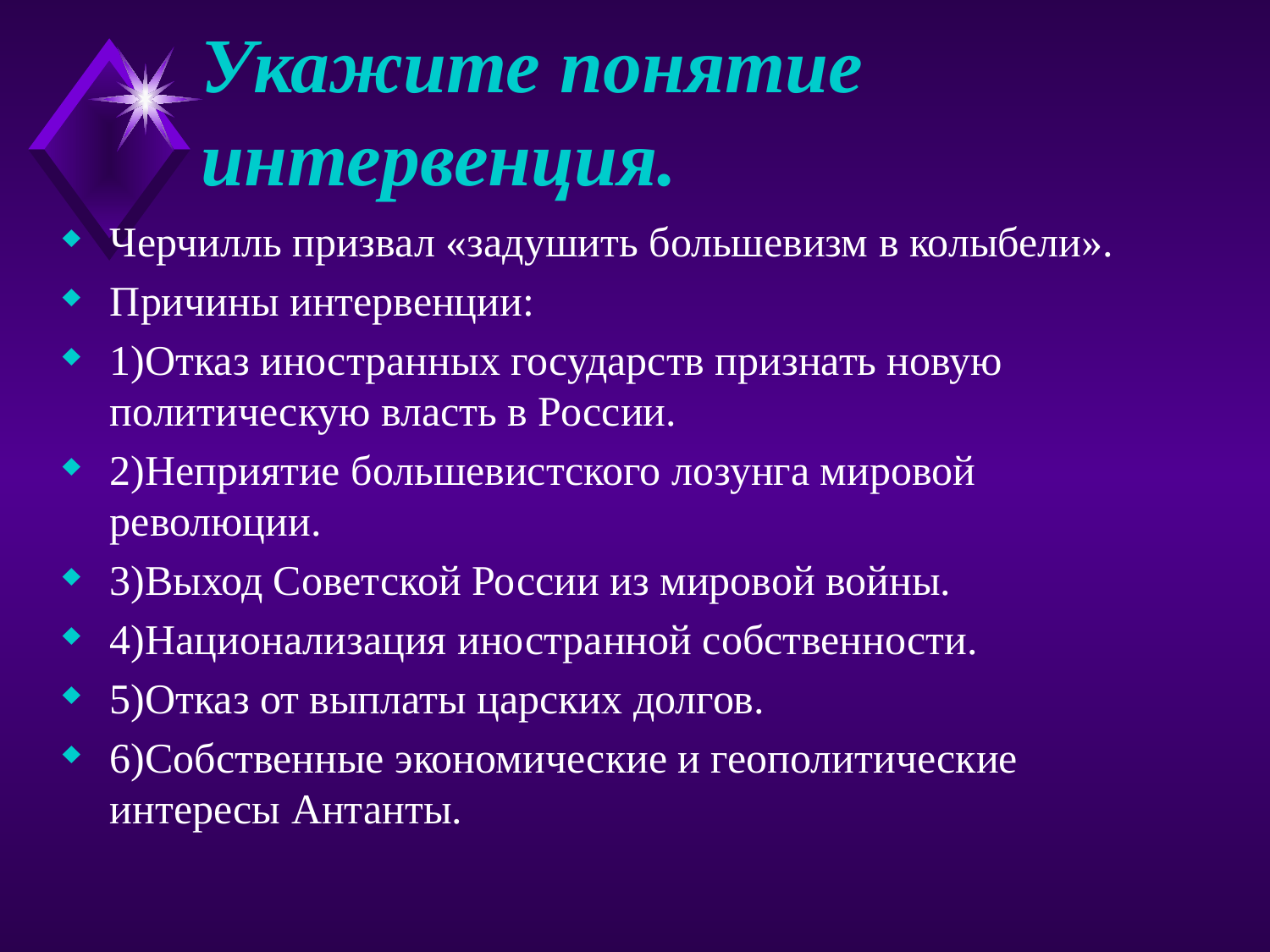

# Укажите понятие интервенция.
Черчилль призвал «задушить большевизм в колыбели».
Причины интервенции:
1)Отказ иностранных государств признать новую политическую власть в России.
2)Неприятие большевистского лозунга мировой революции.
3)Выход Советской России из мировой войны.
4)Национализация иностранной собственности.
5)Отказ от выплаты царских долгов.
6)Собственные экономические и геополитические интересы Антанты.